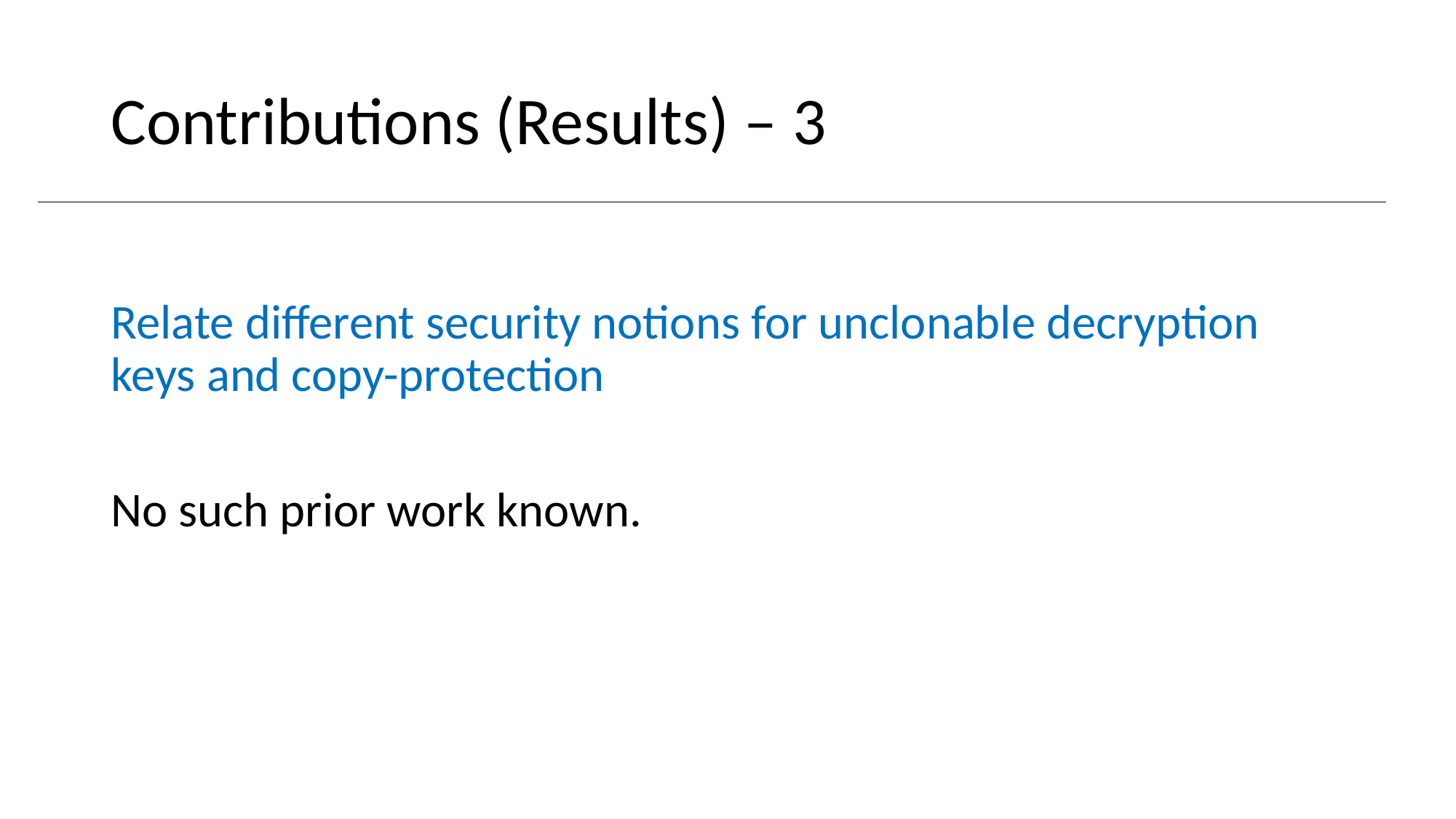

# Contributions (Results) – 3

Relate different security notions for unclonable decryption keys and copy-protection

No such prior work known.